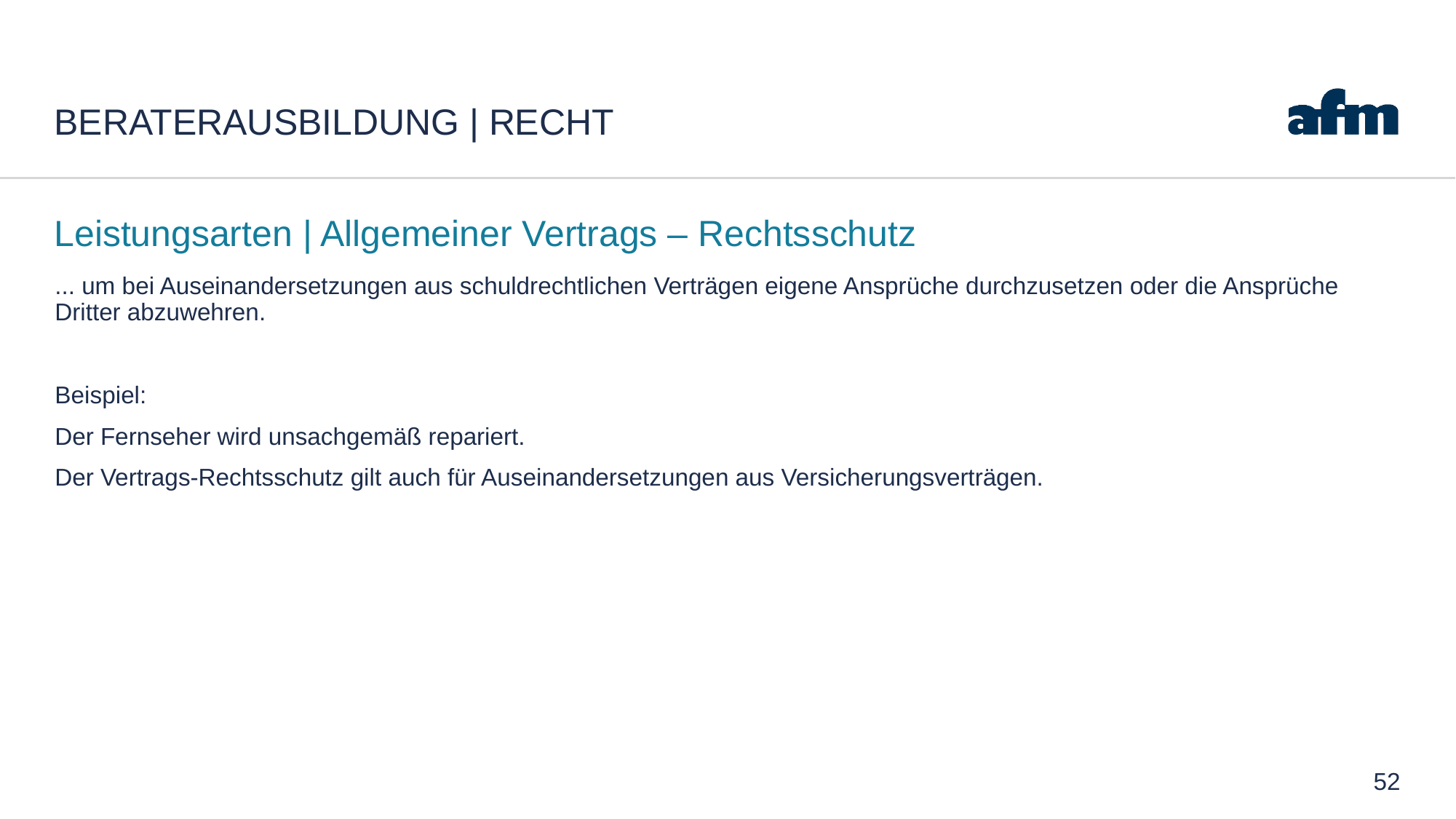

# Beraterausbildung | Recht
Leistungsarten | Allgemeiner Vertrags – Rechtsschutz

... um bei Auseinandersetzungen aus schuldrechtlichen Verträgen eigene Ansprüche durchzusetzen oder die Ansprüche Dritter abzuwehren.

Beispiel:
Der Fernseher wird unsachgemäß repariert.
Der Vertrags-Rechtsschutz gilt auch für Auseinandersetzungen aus Versicherungsverträgen.

52